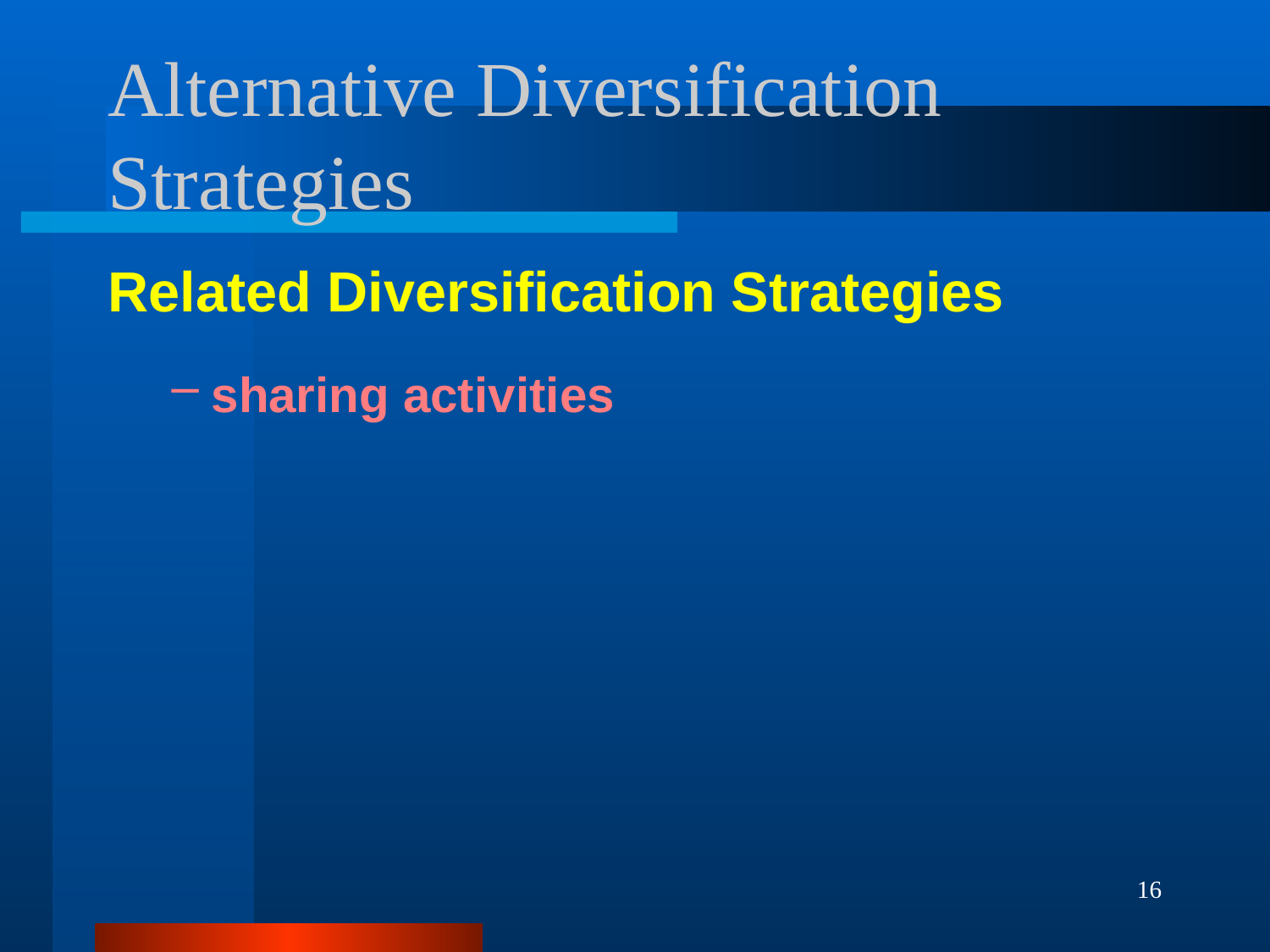

Alternative Diversification Strategies
Related Diversification Strategies
sharing activities
16